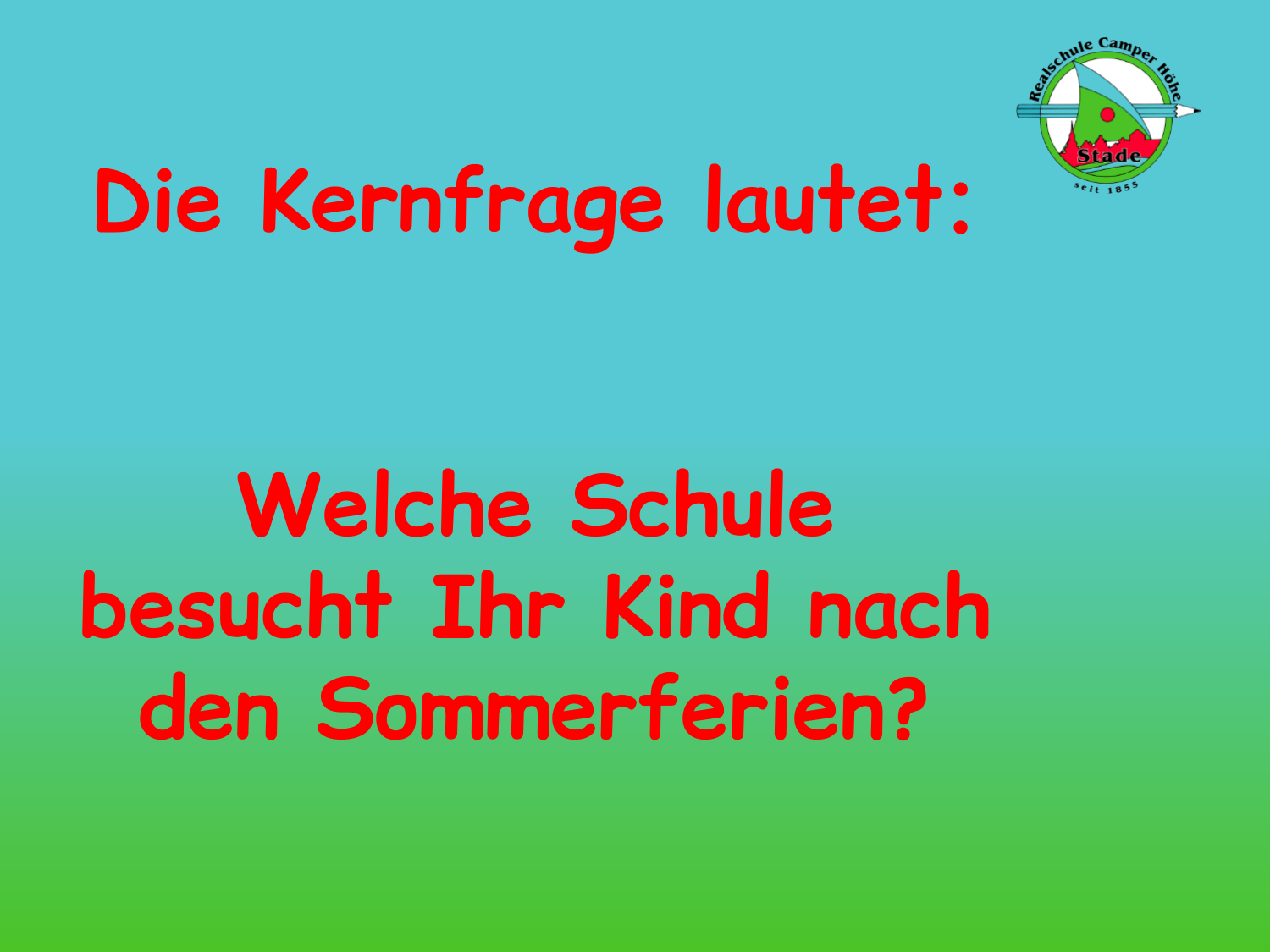

# Die Kernfrage lautet: Welche Schule besucht Ihr Kind nach den Sommerferien?